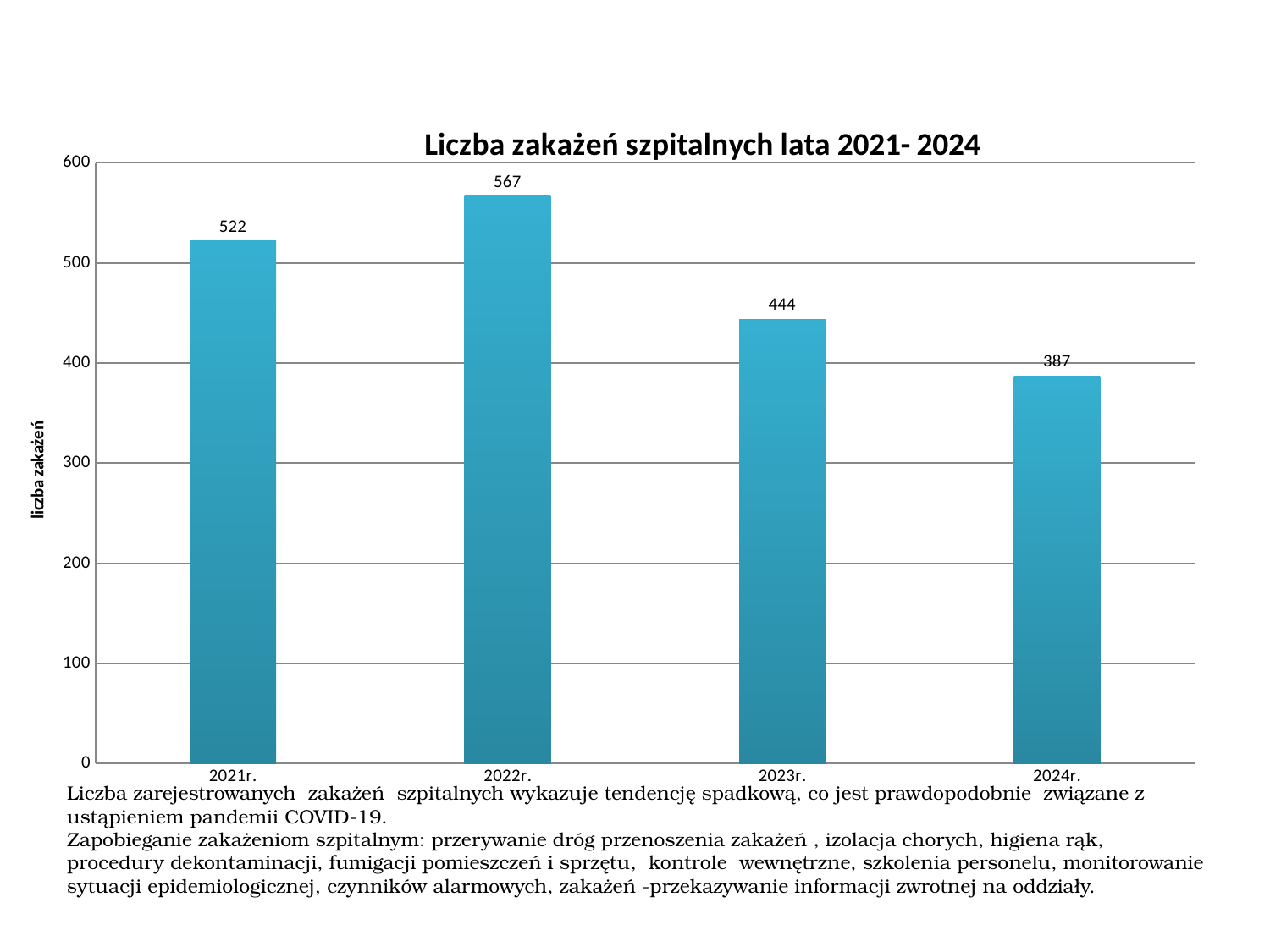

### Chart: Liczba zakażeń szpitalnych lata 2021- 2024

| Category | Seria1 |
|---|---|
| 2021r. | 522.0 |
| 2022r. | 567.0 |
| 2023r. | 444.0 |
| 2024r. | 387.0 |
Liczba zarejestrowanych  zakażeń  szpitalnych wykazuje tendencję spadkową, co jest prawdopodobnie  związane z ustąpieniem pandemii COVID-19.
Zapobieganie zakażeniom szpitalnym: przerywanie dróg przenoszenia zakażeń , izolacja chorych, higiena rąk, procedury dekontaminacji, fumigacji pomieszczeń i sprzętu,  kontrole  wewnętrzne, szkolenia personelu, monitorowanie sytuacji epidemiologicznej, czynników alarmowych, zakażeń -przekazywanie informacji zwrotnej na oddziały.